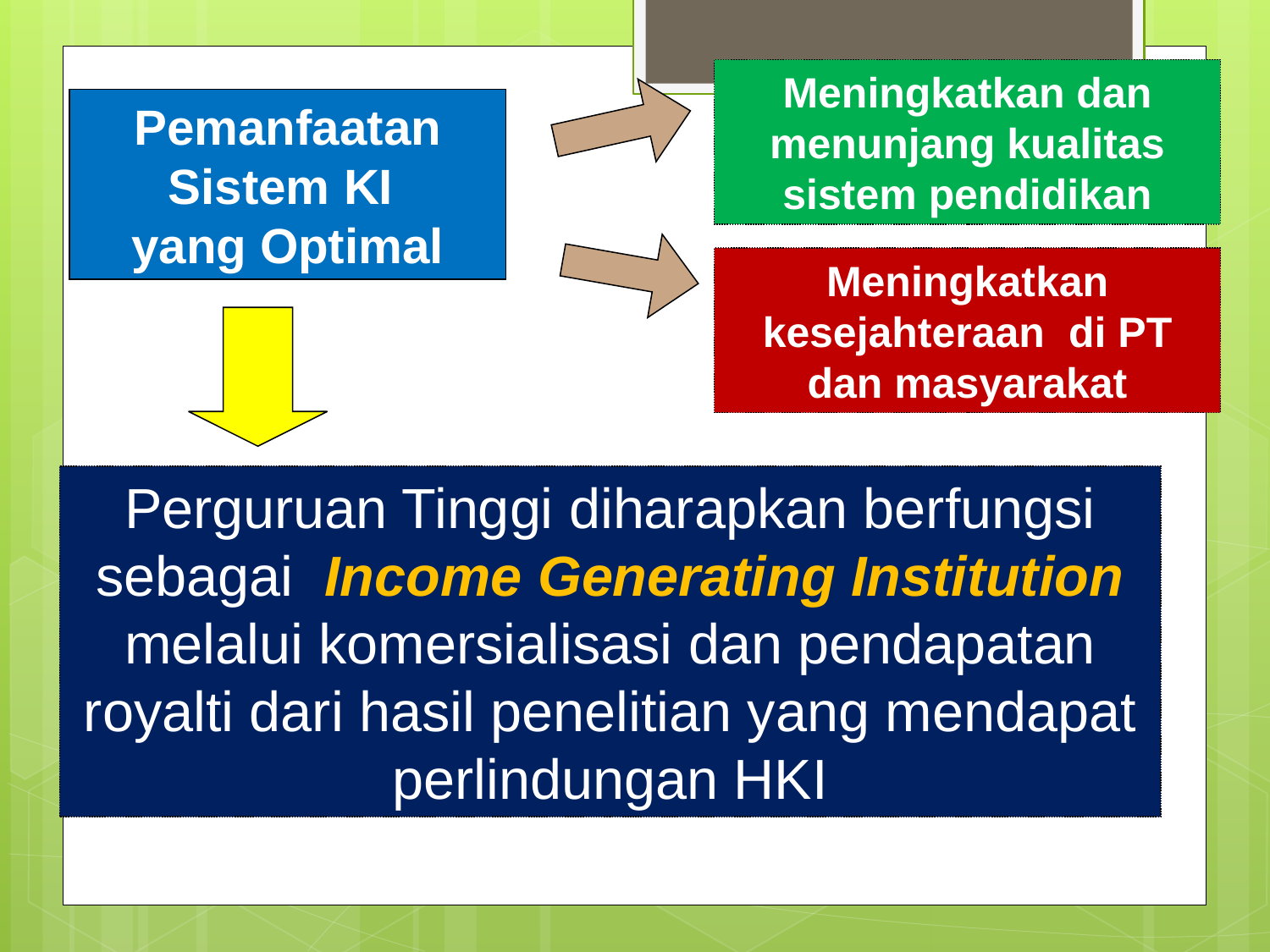

Meningkatkan dan menunjang kualitas sistem pendidikan
Pemanfaatan Sistem KI
yang Optimal

Meningkatkan kesejahteraan  di PT dan masyarakat

Perguruan Tinggi diharapkan berfungsi sebagai  Income Generating Institution melalui komersialisasi dan pendapatan royalti dari hasil penelitian yang mendapat perlindungan HKI